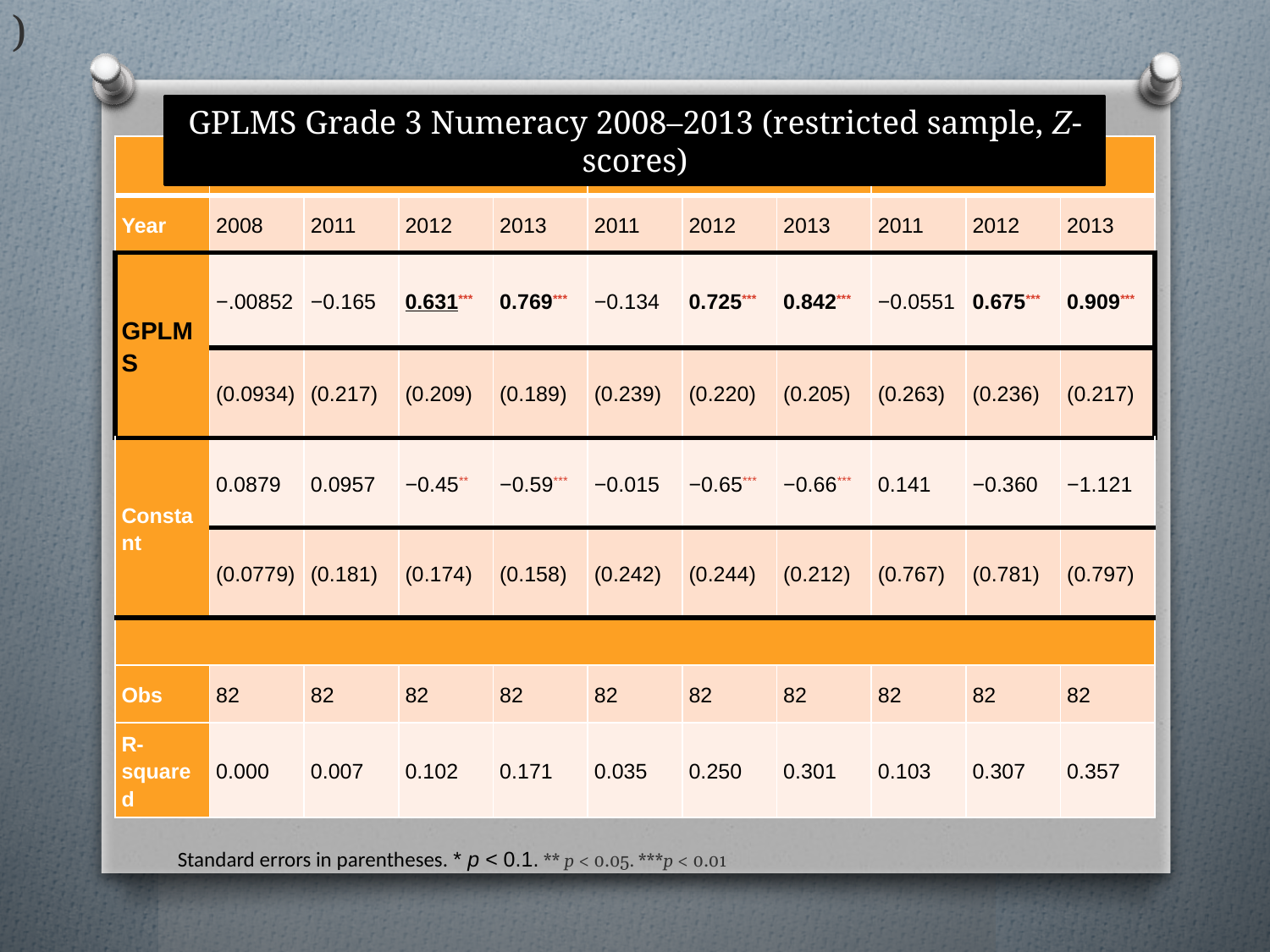

)
GPLMS Grade 3 Numeracy 2008–2013 (restricted sample, Z-scores)
|  | Specification 1 |  |  |  | Specification 2 |  |  | Specification 3 |  |  |
| --- | --- | --- | --- | --- | --- | --- | --- | --- | --- | --- |
| Year | 2008 | 2011 | 2012 | 2013 | 2011 | 2012 | 2013 | 2011 | 2012 | 2013 |
| GPLMS | −.00852 | −0.165 | 0.631\*\*\* | 0.769\*\*\* | −0.134 | 0.725\*\*\* | 0.842\*\*\* | −0.0551 | 0.675\*\*\* | 0.909\*\*\* |
|  | (0.0934) | (0.217) | (0.209) | (0.189) | (0.239) | (0.220) | (0.205) | (0.263) | (0.236) | (0.217) |
| Constant | 0.0879 | 0.0957 | −0.45\*\* | −0.59\*\*\* | −0.015 | −0.65\*\*\* | −0.66\*\*\* | 0.141 | −0.360 | −1.121 |
|  | (0.0779) | (0.181) | (0.174) | (0.158) | (0.242) | (0.244) | (0.212) | (0.767) | (0.781) | (0.797) |
|  |  |  |  |  |  |  |  |  |  |  |
| Obs | 82 | 82 | 82 | 82 | 82 | 82 | 82 | 82 | 82 | 82 |
| R-squared | 0.000 | 0.007 | 0.102 | 0.171 | 0.035 | 0.250 | 0.301 | 0.103 | 0.307 | 0.357 |
Standard errors in parentheses. * p < 0.1. ** p < 0.05. ***p < 0.01